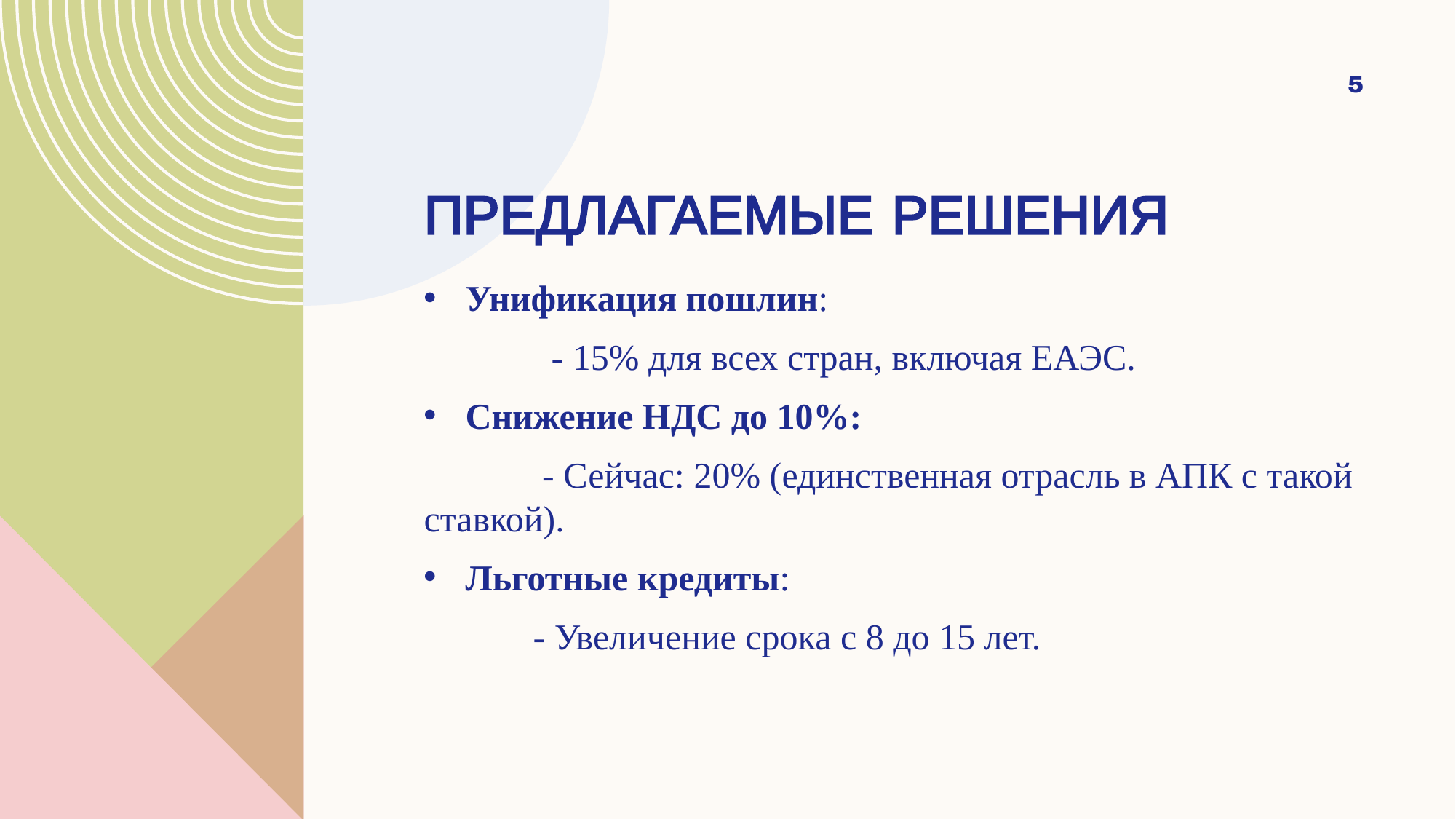

5
# Предлагаемые решения
Унификация пошлин:
	  - 15% для всех стран, включая ЕАЭС.
Снижение НДС до 10%:
	 - Сейчас: 20% (единственная отрасль в АПК с такой ставкой).
Льготные кредиты:
 	- Увеличение срока с 8 до 15 лет.